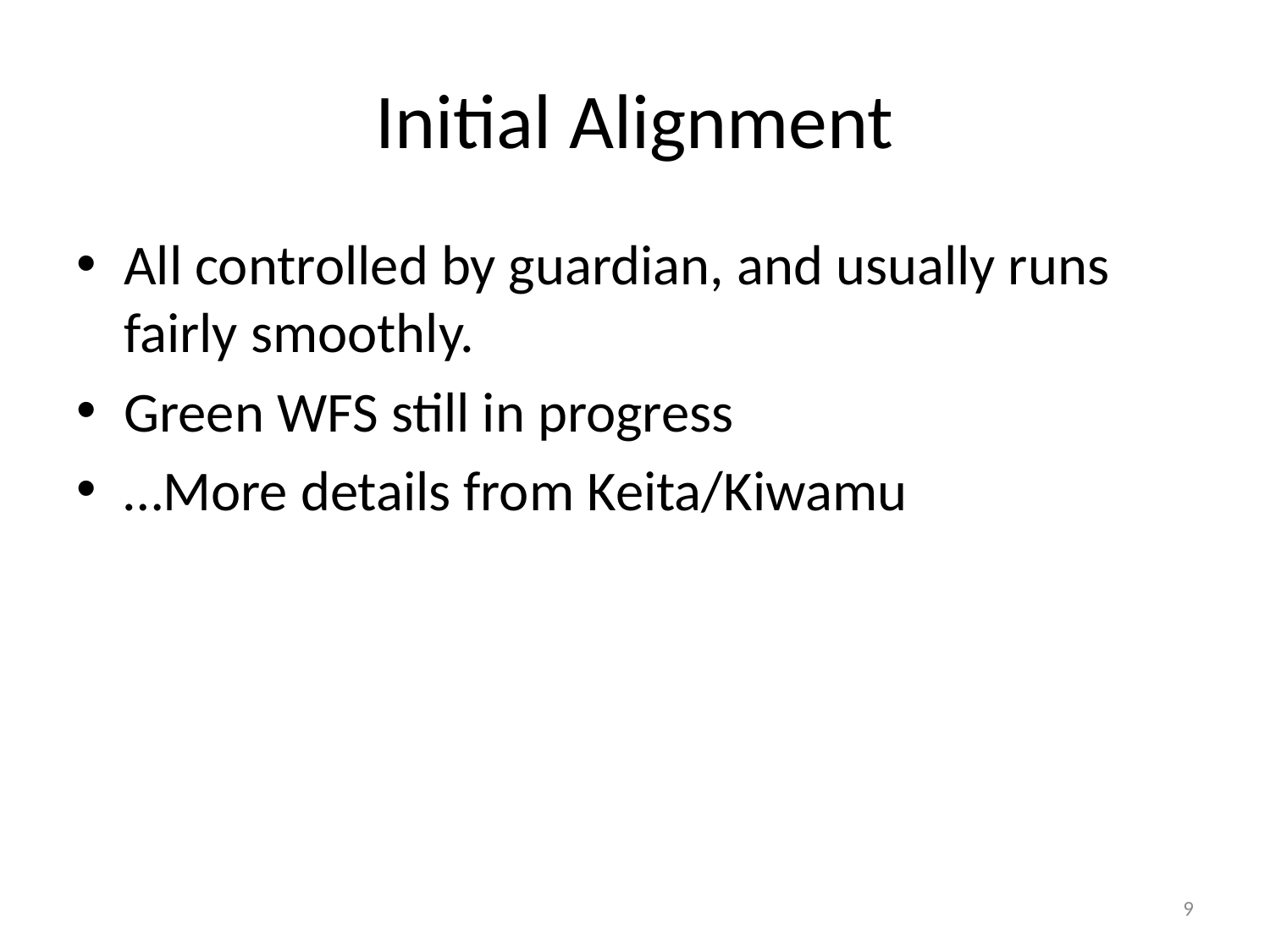

# Initial Alignment
All controlled by guardian, and usually runs fairly smoothly.
Green WFS still in progress
…More details from Keita/Kiwamu
9